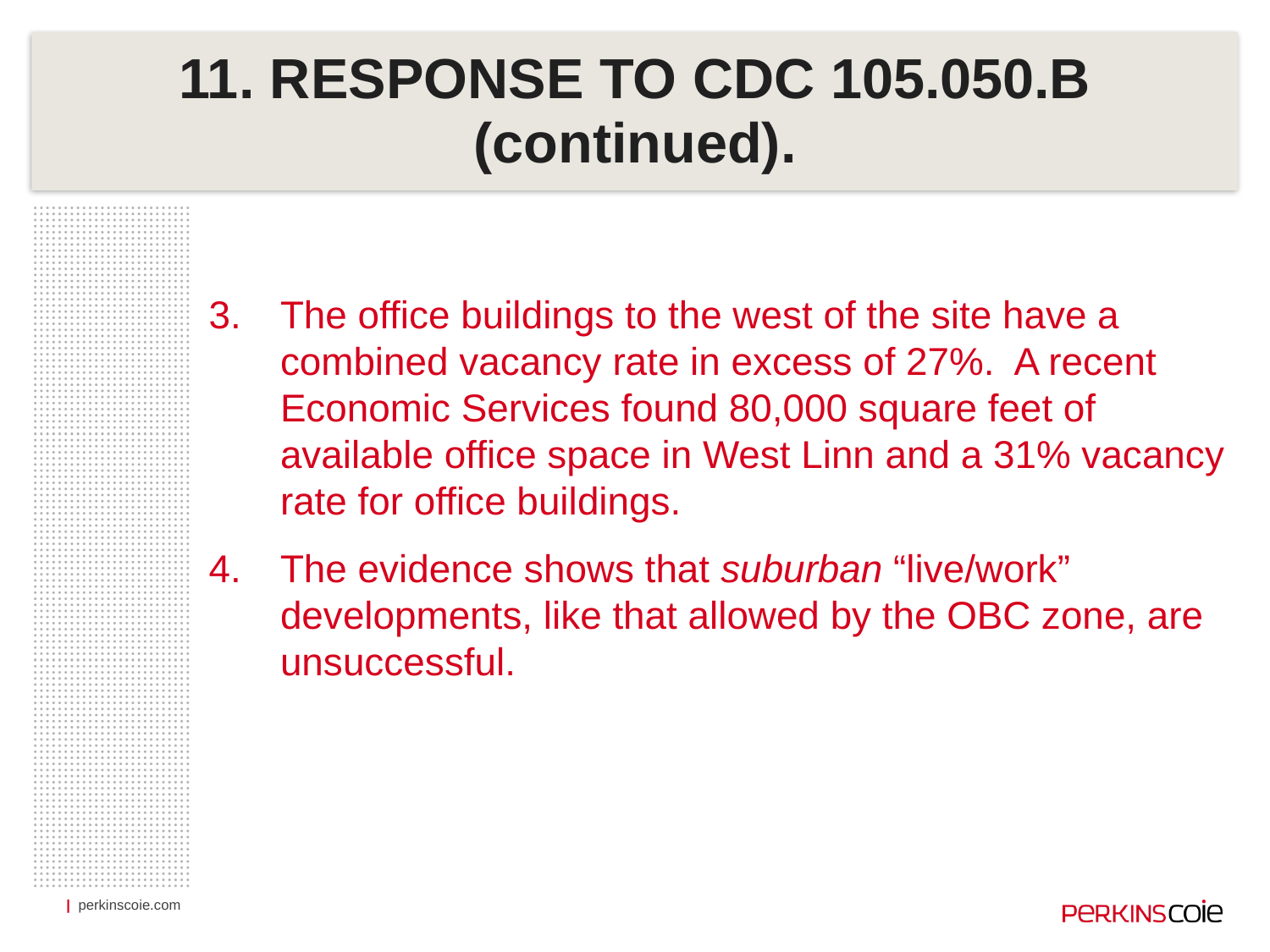

# 11. RESPONSE TO CDC 105.050.B (continued).

The office buildings to the west of the site have a combined vacancy rate in excess of 27%.  A recent Economic Services found 80,000 square feet of available office space in West Linn and a 31% vacancy rate for office buildings.
The evidence shows that suburban “live/work” developments, like that allowed by the OBC zone, are unsuccessful.